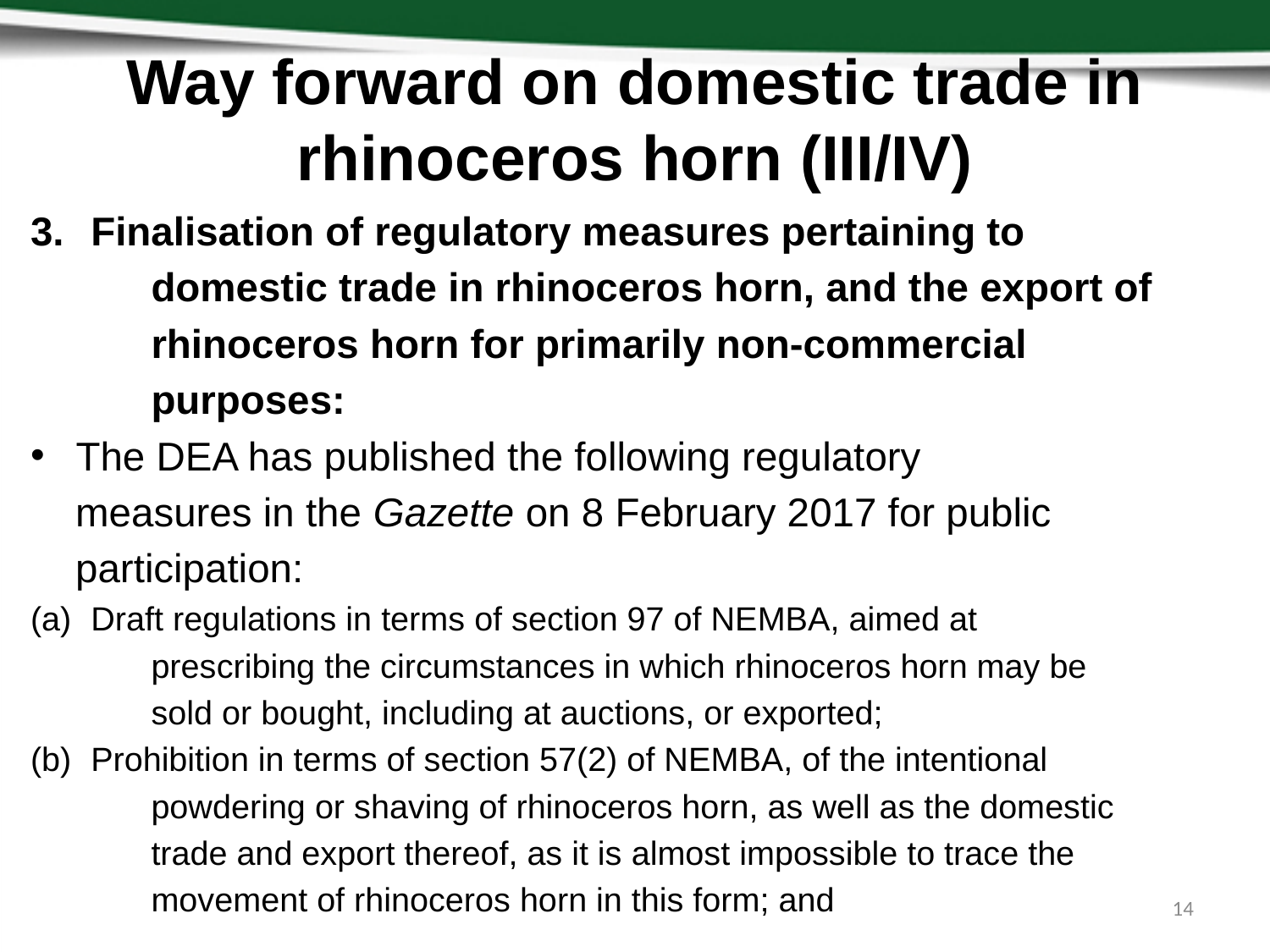

# Way forward on domestic trade in rhinoceros horn (III/IV)
Finalisation of regulatory measures pertaining to
	domestic trade in rhinoceros horn, and the export of
	rhinoceros horn for primarily non-commercial
	purposes:
The DEA has published the following regulatory
    measures in the Gazette on 8 February 2017 for public
    participation:
Draft regulations in terms of section 97 of NEMBA, aimed at
 	prescribing the circumstances in which rhinoceros horn may be
 	sold or bought, including at auctions, or exported;
Prohibition in terms of section 57(2) of NEMBA, of the intentional
	powdering or shaving of rhinoceros horn, as well as the domestic
	trade and export thereof, as it is almost impossible to trace the
	movement of rhinoceros horn in this form; and

14